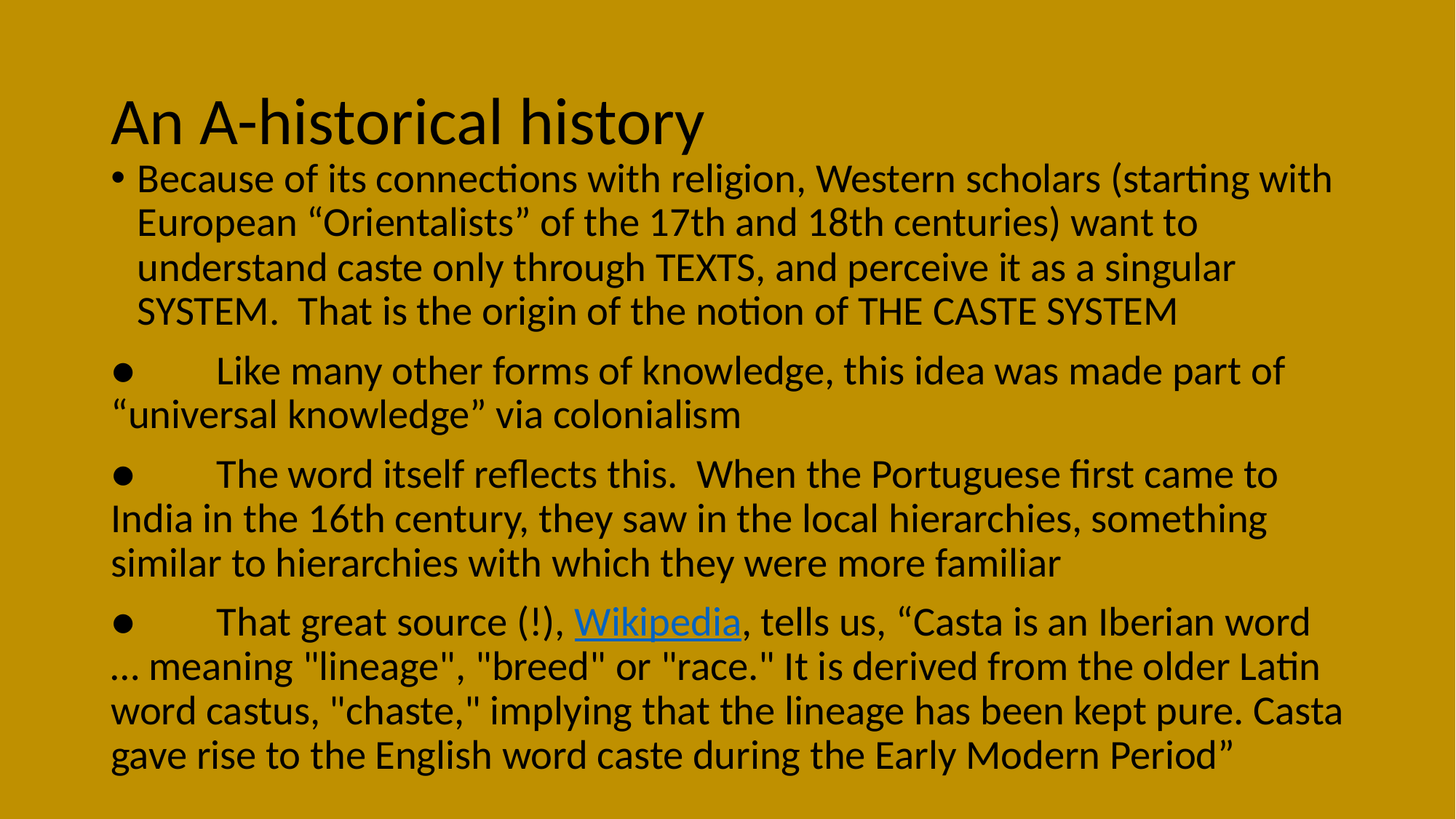

# An A-historical history
Because of its connections with religion, Western scholars (starting with European “Orientalists” of the 17th and 18th centuries) want to understand caste only through TEXTS, and perceive it as a singular SYSTEM.  That is the origin of the notion of THE CASTE SYSTEM
●	Like many other forms of knowledge, this idea was made part of “universal knowledge” via colonialism
●	The word itself reflects this.  When the Portuguese first came to India in the 16th century, they saw in the local hierarchies, something similar to hierarchies with which they were more familiar
●	That great source (!), Wikipedia, tells us, “Casta is an Iberian word … meaning "lineage", "breed" or "race." It is derived from the older Latin word castus, "chaste," implying that the lineage has been kept pure. Casta gave rise to the English word caste during the Early Modern Period”